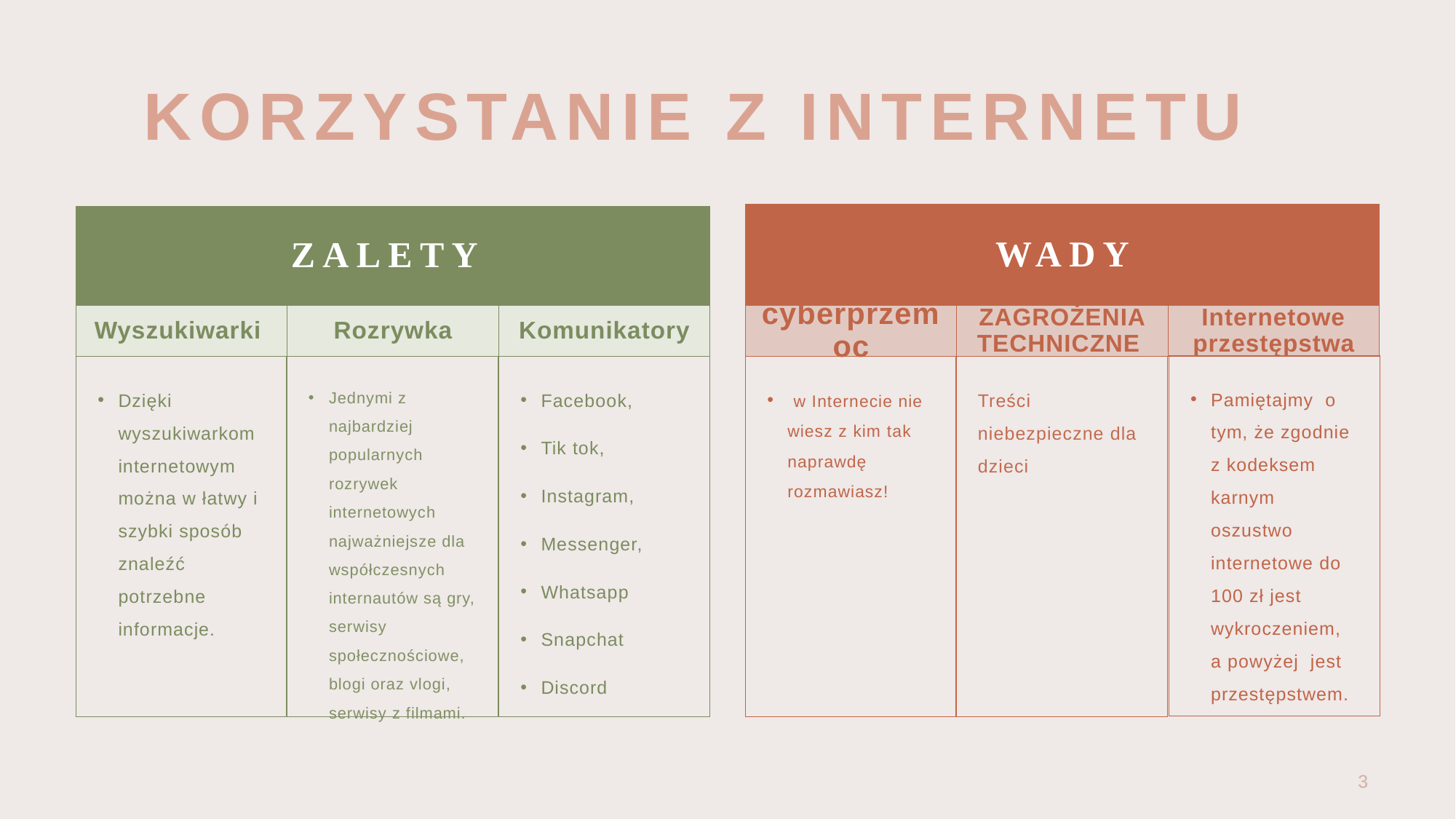

# .
KORZYSTANIE Z INTERNETU
WADY
ZALETY
Wyszukiwarki
Rozrywka
Komunikatory
cyberprzemoc
ZAGROŻENIA TECHNICZNE
Internetowe przestępstwa
Pamiętajmy  o tym, że zgodnie z kodeksem karnym oszustwo internetowe do 100 zł jest wykroczeniem, a powyżej  jest przestępstwem.
Dzięki wyszukiwarkom internetowym można w łatwy i szybki sposób znaleźć potrzebne informacje.

Jednymi z najbardziej popularnych rozrywek internetowych najważniejsze dla współczesnych internautów są gry, serwisy społecznościowe, blogi oraz vlogi, serwisy z filmami.
Facebook,
Tik tok,
Instagram,
Messenger,
Whatsapp
Snapchat
Discord

 w Internecie nie wiesz z kim tak naprawdę rozmawiasz!

Treści niebezpieczne dla dzieci

3
Tytuł prezentacji
YVY